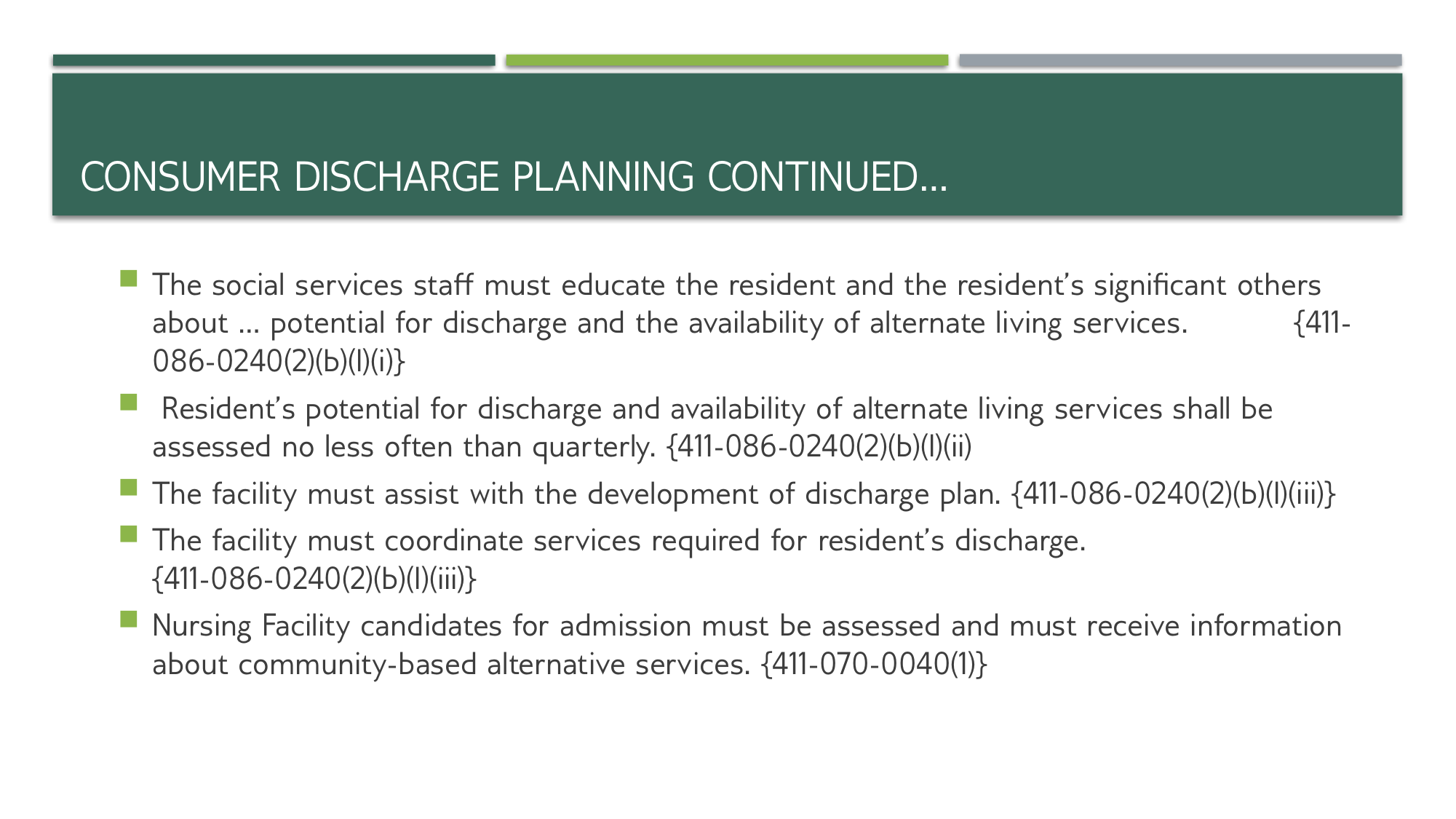

# Consumer discharge planning continued…
The social services staff must educate the resident and the resident’s significant others about … potential for discharge and the availability of alternate living services.           {411-086-0240(2)(b)(I)(i)}
 Resident’s potential for discharge and availability of alternate living services shall be assessed no less often than quarterly. {411-086-0240(2)(b)(I)(ii)
The facility must assist with the development of discharge plan. {411-086-0240(2)(b)(I)(iii)}
The facility must coordinate services required for resident’s discharge.                        {411-086-0240(2)(b)(I)(iii)}
Nursing Facility candidates for admission must be assessed and must receive information about community-based alternative services. {411-070-0040(1)}